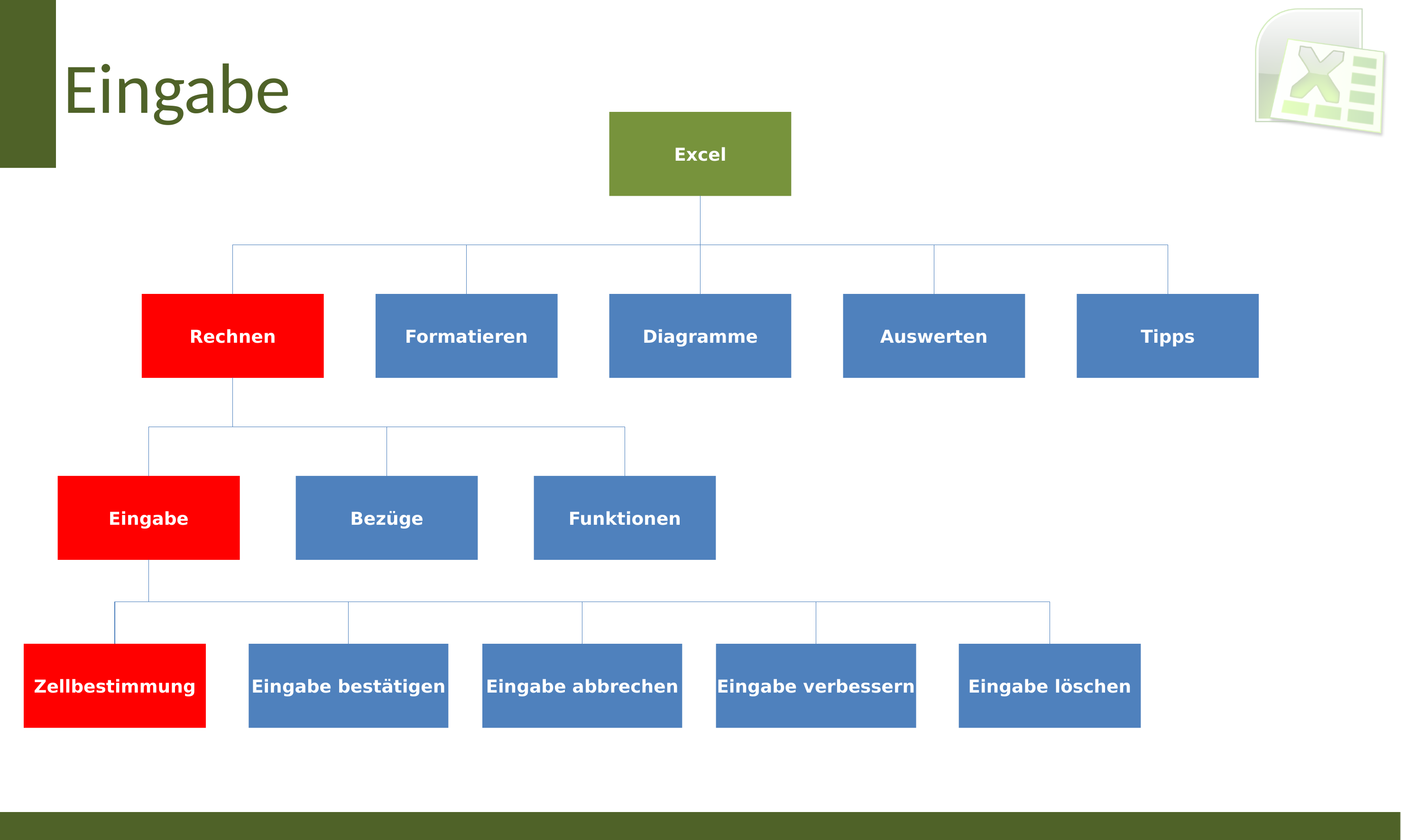

# Eingabe
Excel
Rechnen
Formatieren
Diagramme
Auswerten
Tipps
Eingabe
Bezüge
Funktionen
Zellbestimmung
Eingabe bestätigen
Eingabe abbrechen
Eingabe verbessern
Eingabe löschen